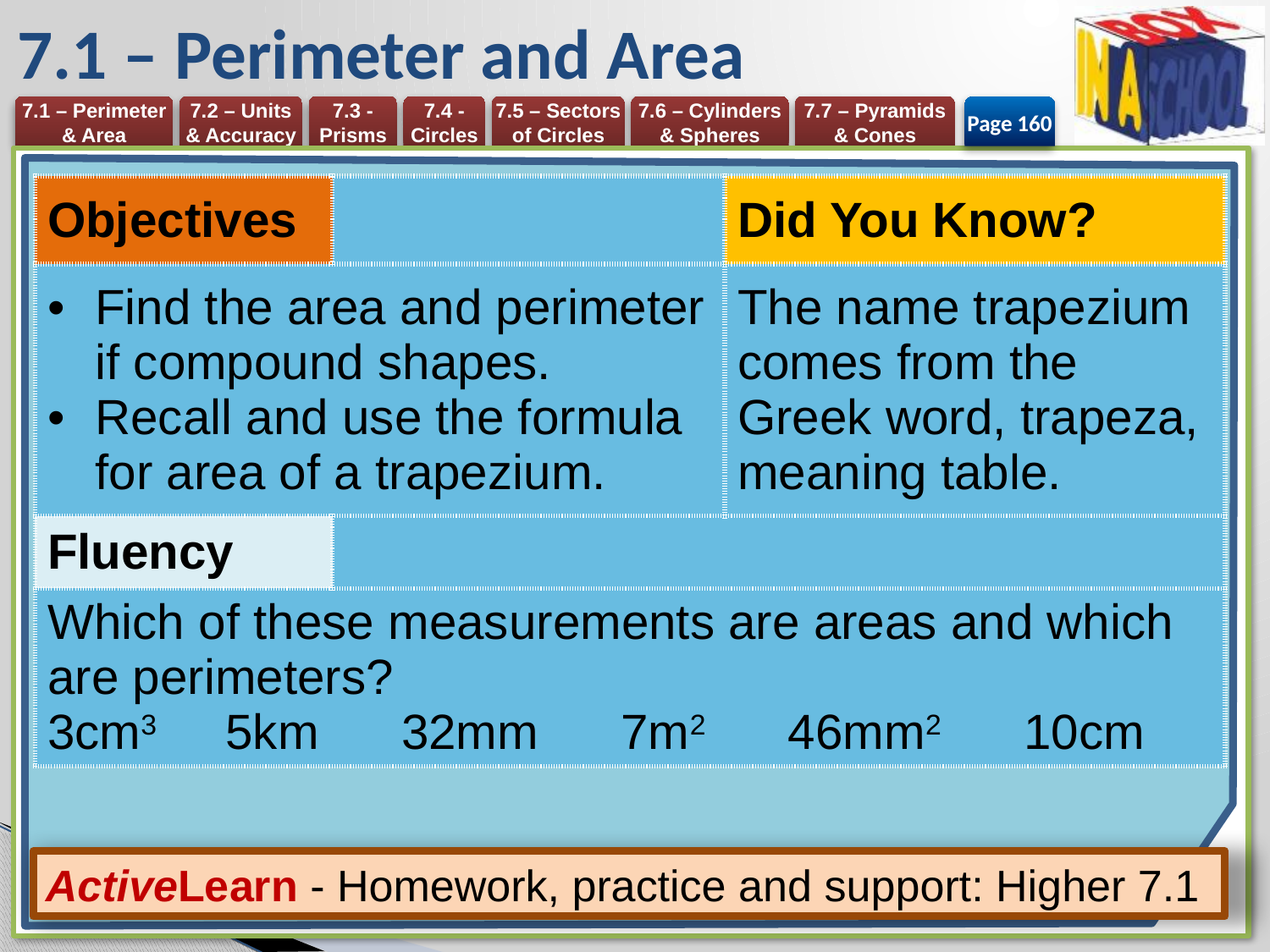

# 7.1 – Perimeter and Area
Page 160
| Objectives |  | Did You Know? |
| --- | --- | --- |
| Find the area and perimeter if compound shapes. Recall and use the formula for area of a trapezium. |  | The name trapezium comes from the Greek word, trapeza, meaning table. |
| Fluency |  |  |
| Which of these measurements are areas and which are perimeters? 3cm3 5km 32mm 7m2 46mm2 10cm |  |  |
ActiveLearn - Homework, practice and support: Higher 7.1